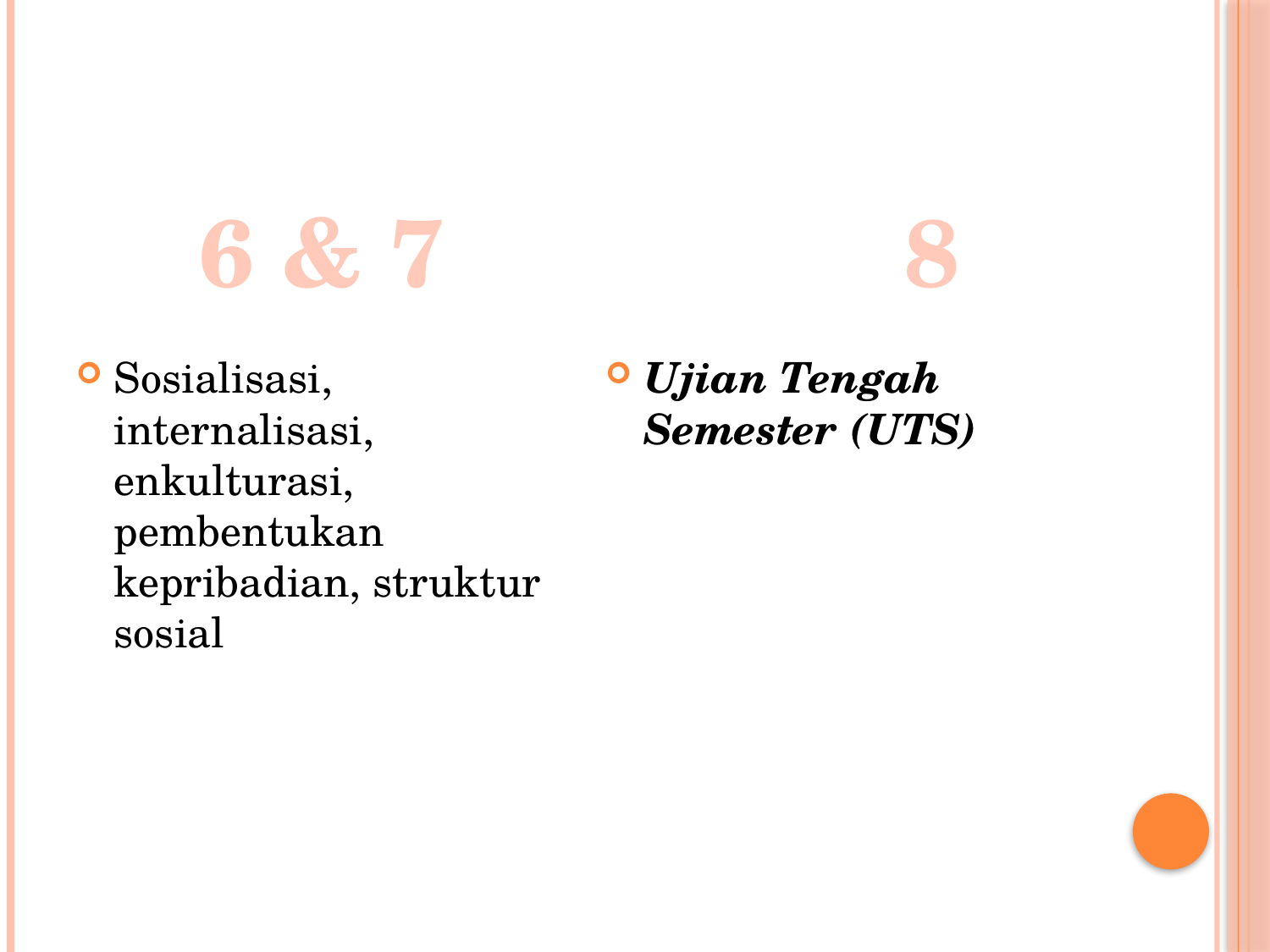

#
6 & 7
8

Sosialisasi, internalisasi, enkulturasi, pembentukan kepribadian, struktur sosial

Ujian Tengah Semester (UTS)